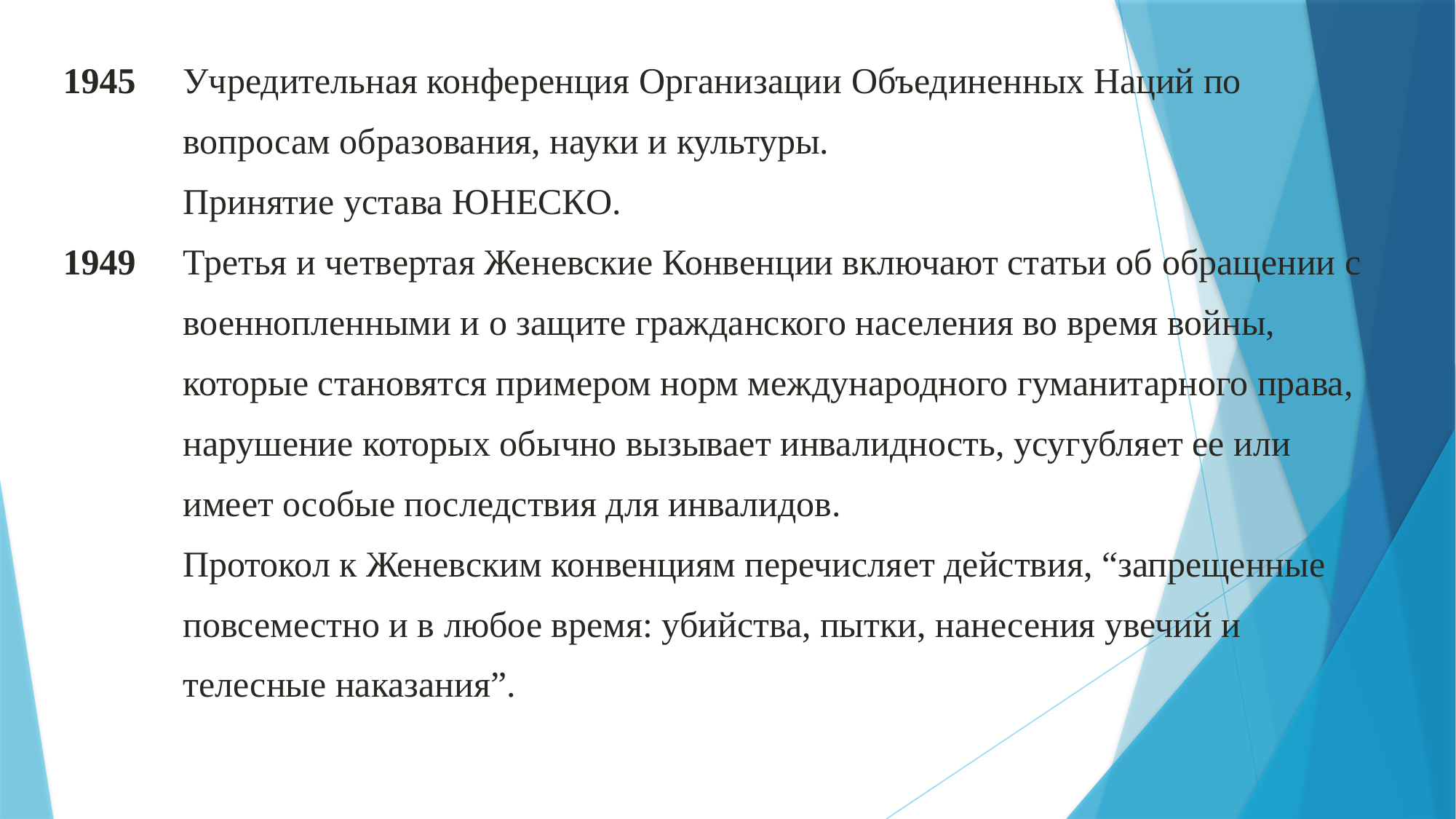

| 1945 | Учредительная конференция Организации Объединенных Наций по вопросам образования, науки и культуры. |
| --- | --- |
|  | Принятие устава ЮНЕСКО. |
| 1949 | Третья и четвертая Женевские Конвенции включают статьи об обращении с военнопленными и о защите гражданского населения во время войны, которые становятся примером норм международного гуманитарного права, нарушение которых обычно вызывает инвалидность, усугубляет ее или имеет особые последствия для инвалидов. |
|  | Протокол к Женевским конвенциям перечисляет действия, “запрещенные повсеместно и в любое время: убийства, пытки, нанесения увечий и телесные наказания”. |